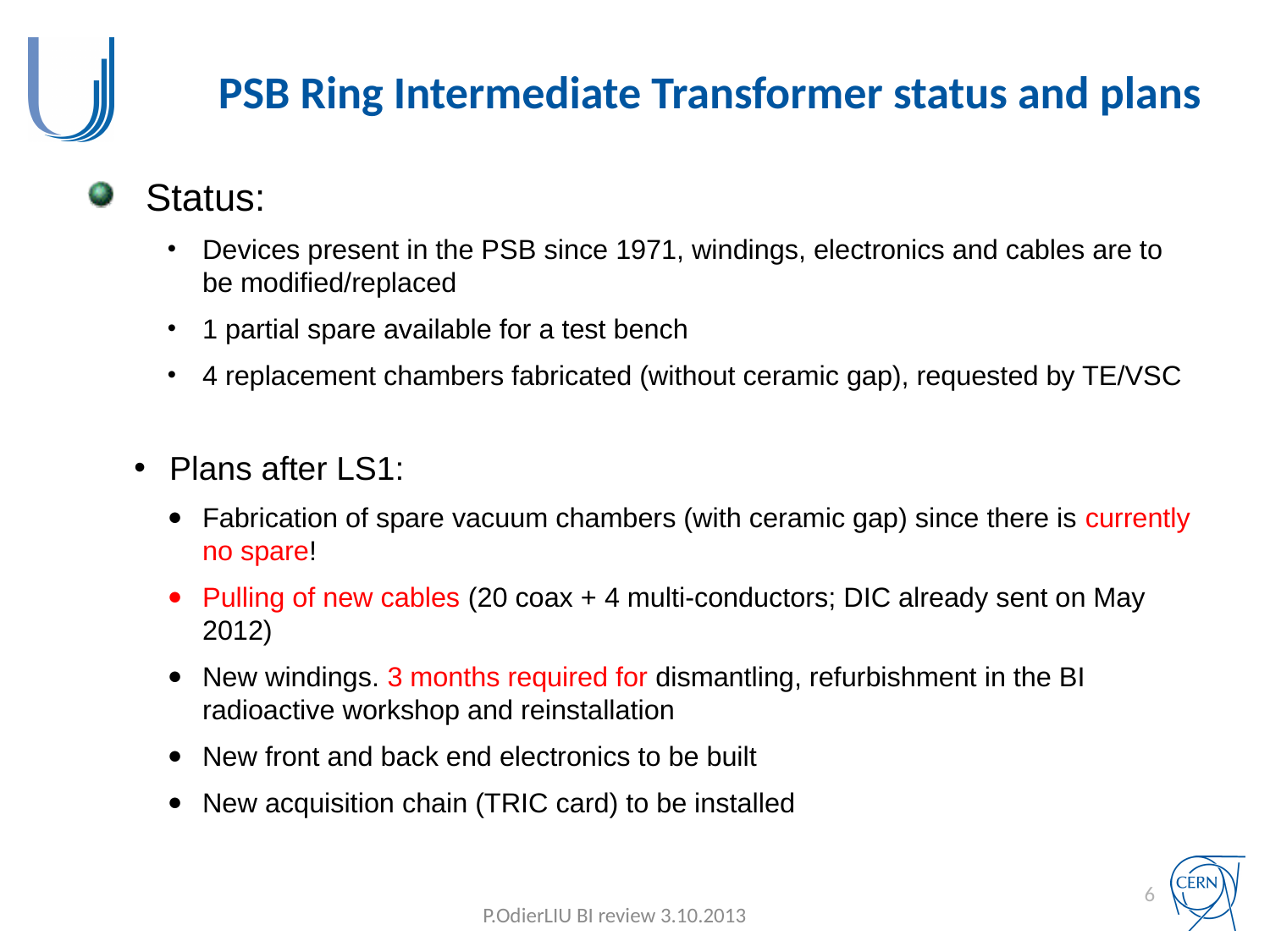

# PSB Ring Intermediate Transformer status and plans
Status:
Devices present in the PSB since 1971, windings, electronics and cables are to be modified/replaced
1 partial spare available for a test bench
4 replacement chambers fabricated (without ceramic gap), requested by TE/VSC

Plans after LS1:
Fabrication of spare vacuum chambers (with ceramic gap) since there is currently no spare!
Pulling of new cables (20 coax + 4 multi-conductors; DIC already sent on May 2012)
New windings. 3 months required for dismantling, refurbishment in the BI radioactive workshop and reinstallation
New front and back end electronics to be built
New acquisition chain (TRIC card) to be installed

6
P.Odier			LIU BI review	 3.10.2013